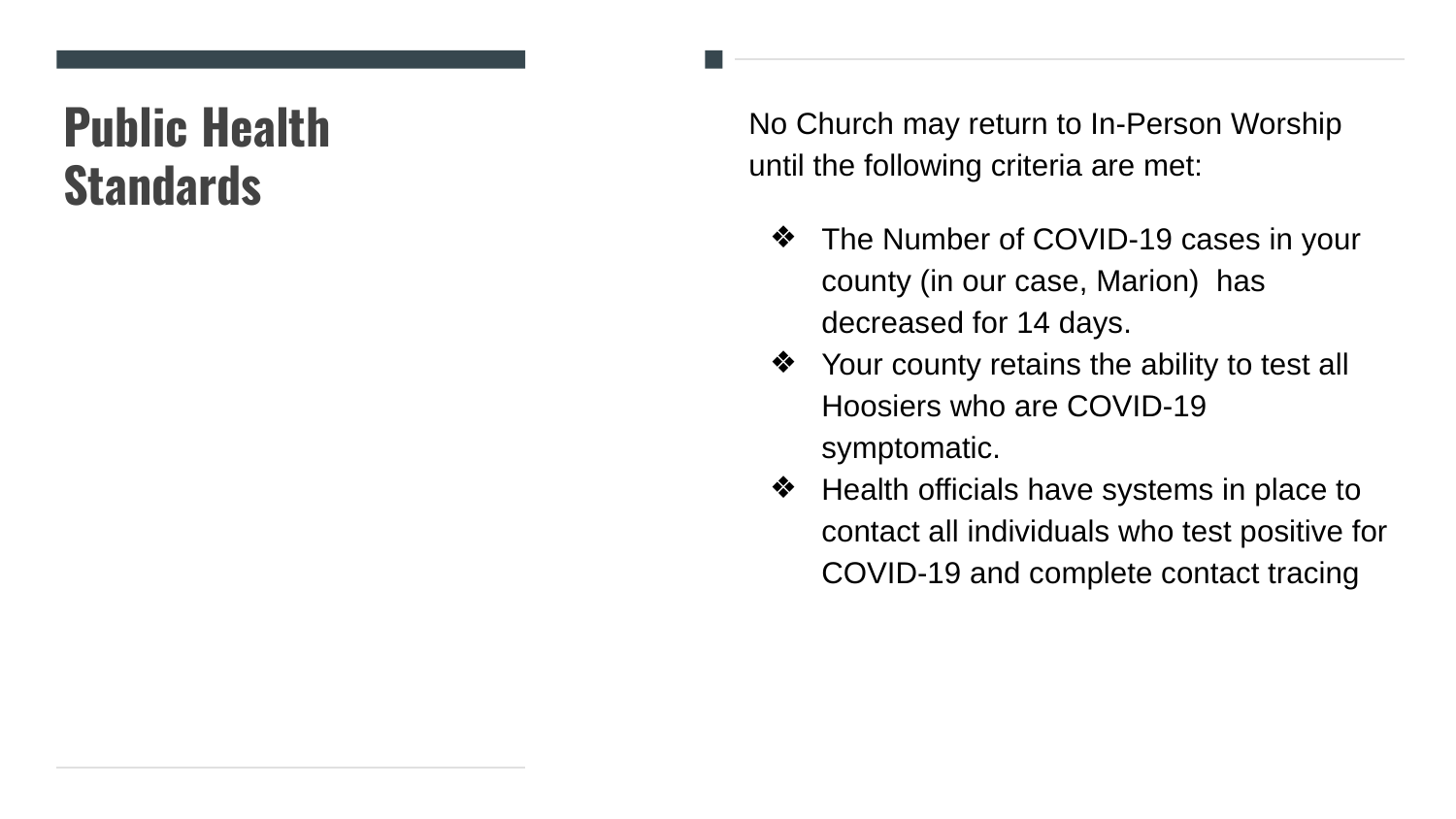

# Public Health Standards
No Church may return to In-Person Worship until the following criteria are met:
The Number of COVID-19 cases in your county (in our case, Marion)  has decreased for 14 days.
Your county retains the ability to test all Hoosiers who are COVID-19 symptomatic.
Health officials have systems in place to contact all individuals who test positive for COVID-19 and complete contact tracing